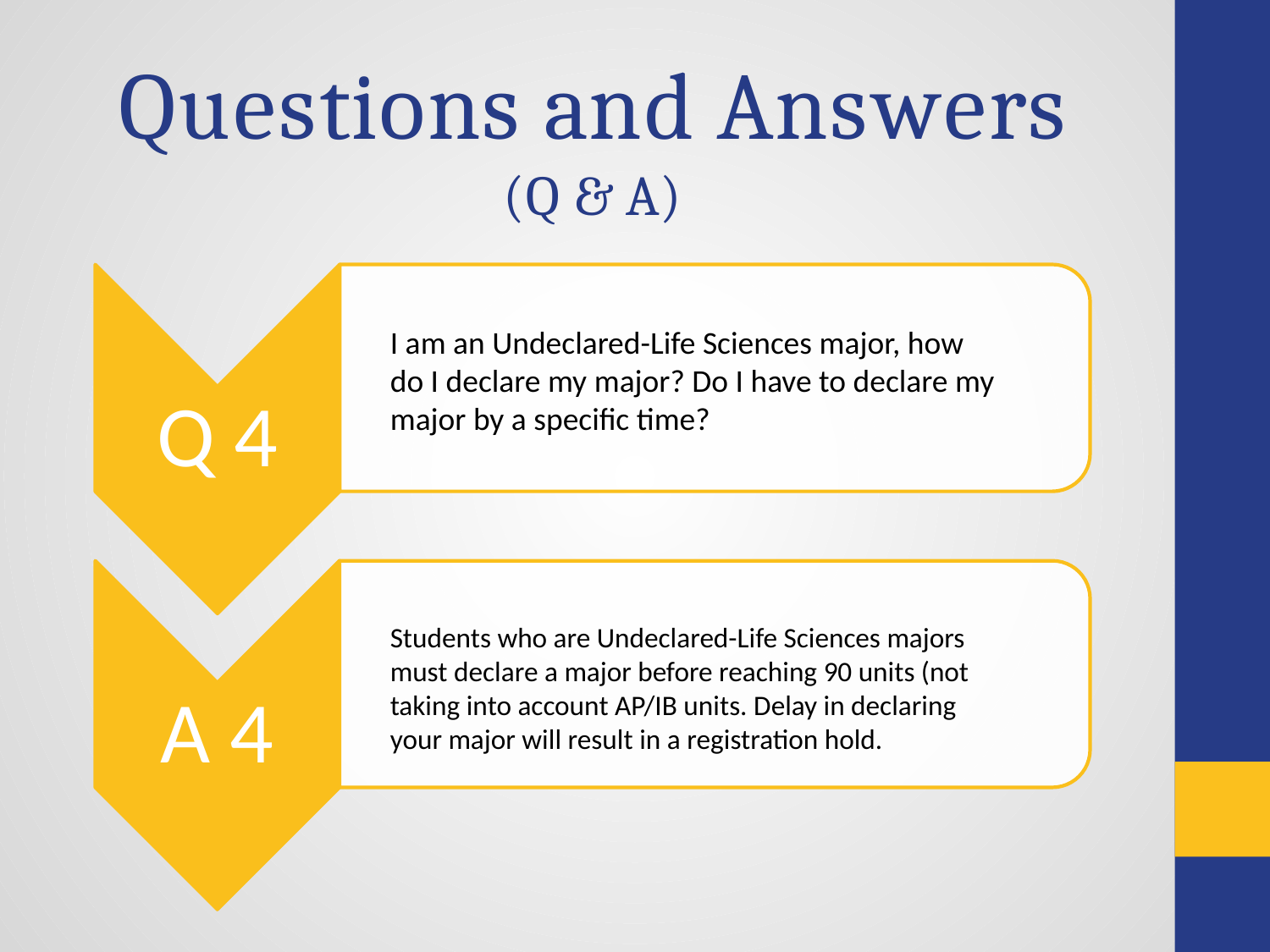

Questions and Answers
(Q & A)

Q 4
I am an Undeclared-Life Sciences major, how do I declare my major? Do I have to declare my major by a specific time?

A 4
Students who are Undeclared-Life Sciences majors must declare a major before reaching 90 units (not taking into account AP/IB units. Delay in declaring your major will result in a registration hold.